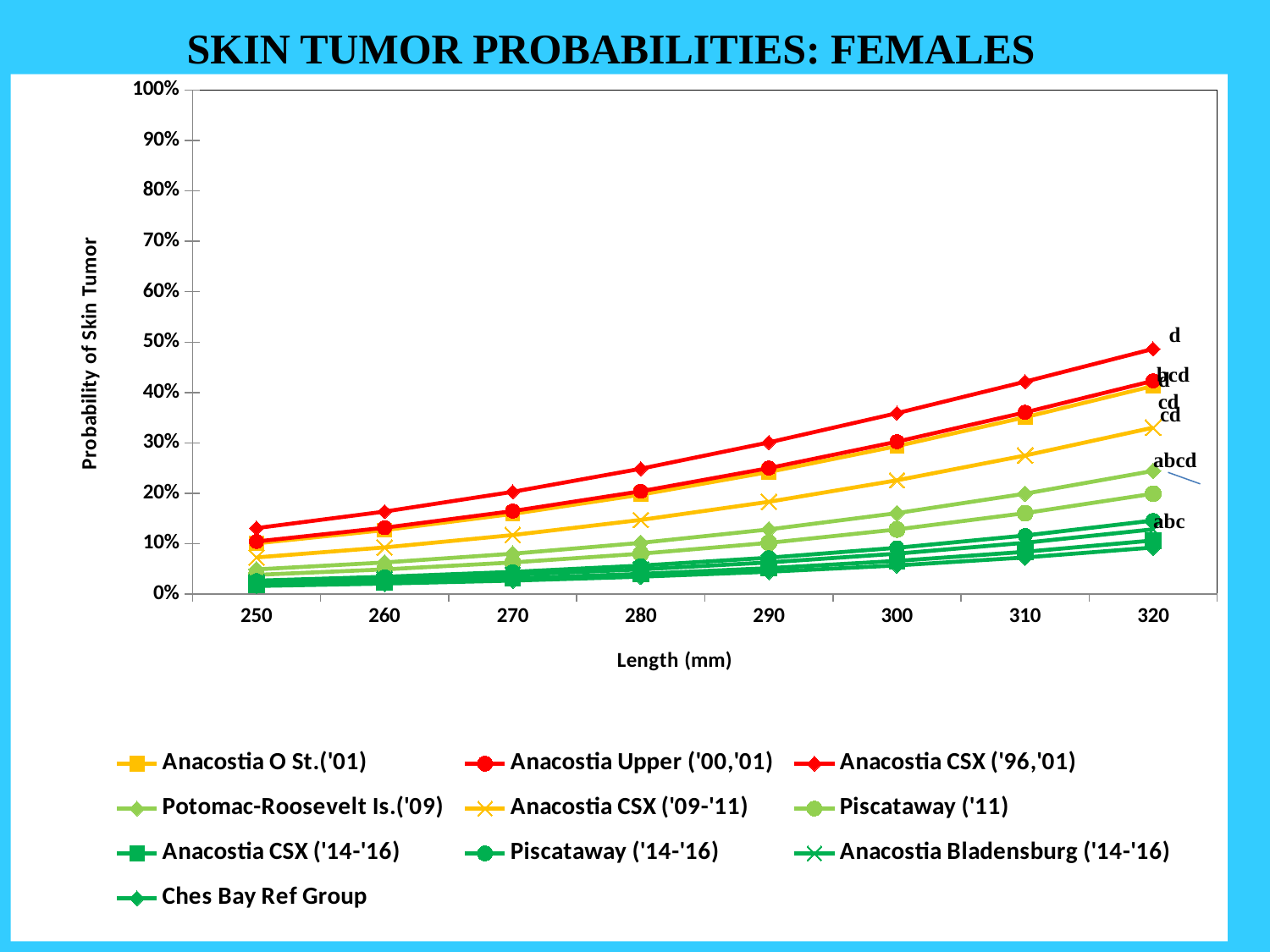

SKIN TUMOR PROBABILITIES: FEMALES

### Chart

| Category | Anacostia O St.('01) | Anacostia Upper ('00,'01) | Anacostia CSX ('96,'01) | Potomac-Roosevelt Is.('09) | Anacostia CSX ('09-'11) | Piscataway ('11) | Anacostia CSX ('14-'16) | Piscataway ('14-'16) | Anacostia Bladensburg ('14-'16) | Ches Bay Ref Group |
|---|---|---|---|---|---|---|---|---|---|---|
| 250 | 0.10037840213595357 | 0.10423527770239609 | 0.13067233745439566 | 0.048798462193363985 | 0.07255913421427376 | 0.037941594819282616 | 0.01850515967643873 | 0.02636428009641621 | 0.02282014195644687 | 0.01585907577155361 |
| 260 | 0.1267475278023372 | 0.1314695274708217 | 0.1635527927981212 | 0.06255994619846521 | 0.09237058510664826 | 0.048798442939278916 | 0.023938733147322113 | 0.034025487375202265 | 0.029482642793663253 | 0.02053194661636381 |
| 270 | 0.158820827064352 | 0.16451261544353868 | 0.2027769343809341 | 0.07987636892279025 | 0.11690945497495388 | 0.06255992187171583 | 0.030917481699317528 | 0.043812787678917664 | 0.03801463604351329 | 0.02654454007101537 |
| 280 | 0.19717764224363504 | 0.20391083084095313 | 0.24861205754250756 | 0.10146712804148207 | 0.14691206678041138 | 0.07987633843621003 | 0.039847655007080686 | 0.056251425529281106 | 0.048891322490022794 | 0.03425628617593956 |
| 290 | 0.24213151823512014 | 0.24992190825210384 | 0.300897262921717 | 0.12808153962526594 | 0.1830185581329676 | 0.10146709022304697 | 0.05122087701013866 | 0.07195569969762622 | 0.06267726815658764 | 0.044106943533855865 |
| 300 | 0.29358633598575495 | 0.3023717312175919 | 0.3589258664501601 | 0.16043039188369718 | 0.22565167836146666 | 0.12808149330120408 | 0.06561837176565151 | 0.0916186657851856 | 0.0800233931431407 | 0.056624148012856076 |
| 310 | 0.35091272203403384 | 0.36053804300442055 | 0.4213998147427485 | 0.19908393230801463 | 0.2748745921809264 | 0.1604303360125511 | 0.08370576709401317 | 0.1159833089878464 | 0.10164950289968393 | 0.07242449340774781 |
| 320 | 0.4128902221356912 | 0.4231074001684643 | 0.4864957685779454 | 0.2443401432440245 | 0.3302554188853617 | 0.19908386616751814 | 0.10621213746299983 | 0.14578748058223015 | 0.12830491995150528 | 0.09220283691153405 |